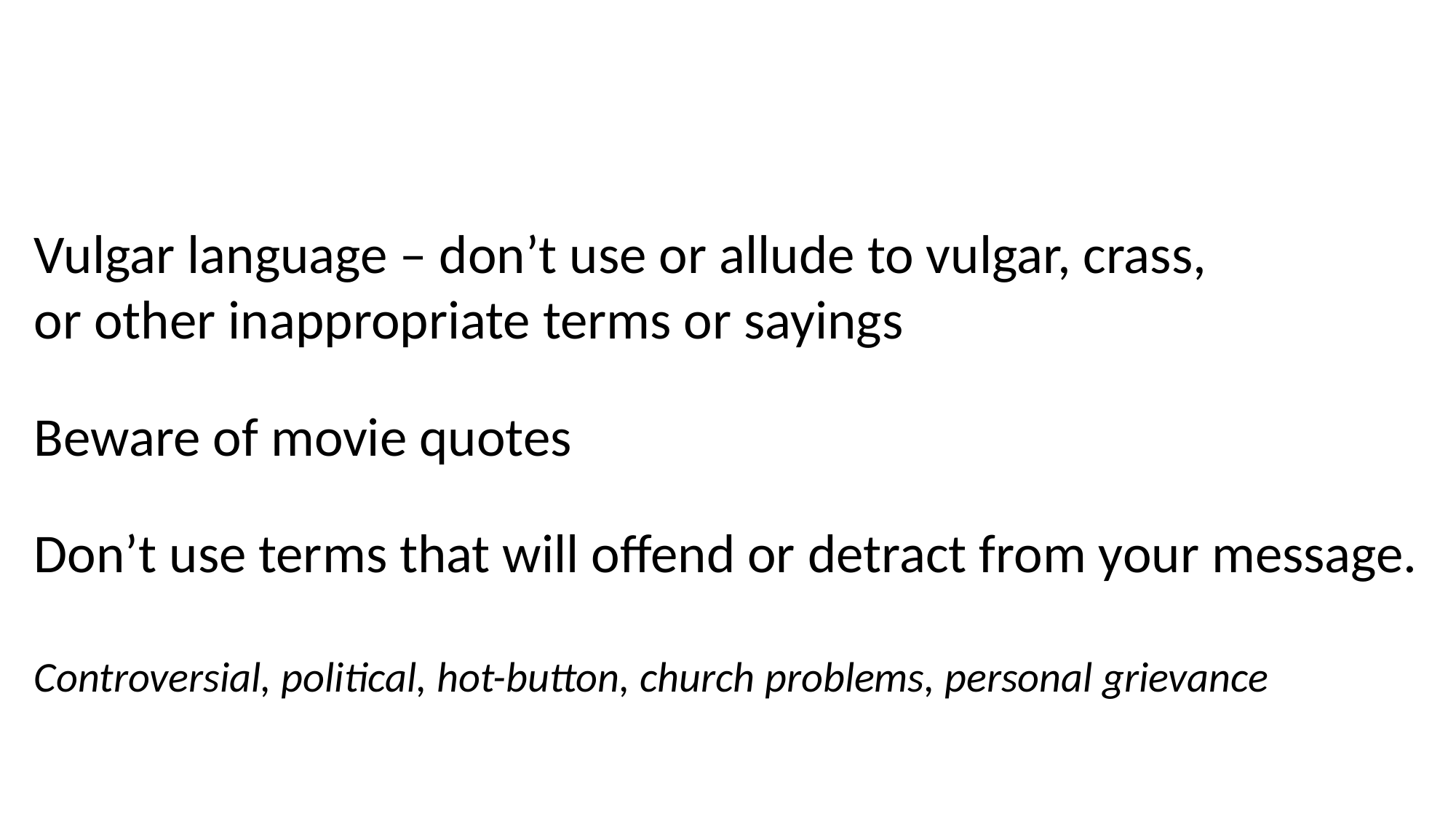

Vulgar language – don’t use or allude to vulgar, crass, or other inappropriate terms or sayings
Beware of movie quotes
Don’t use terms that will offend or detract from your message.
Controversial, political, hot-button, church problems, personal grievance